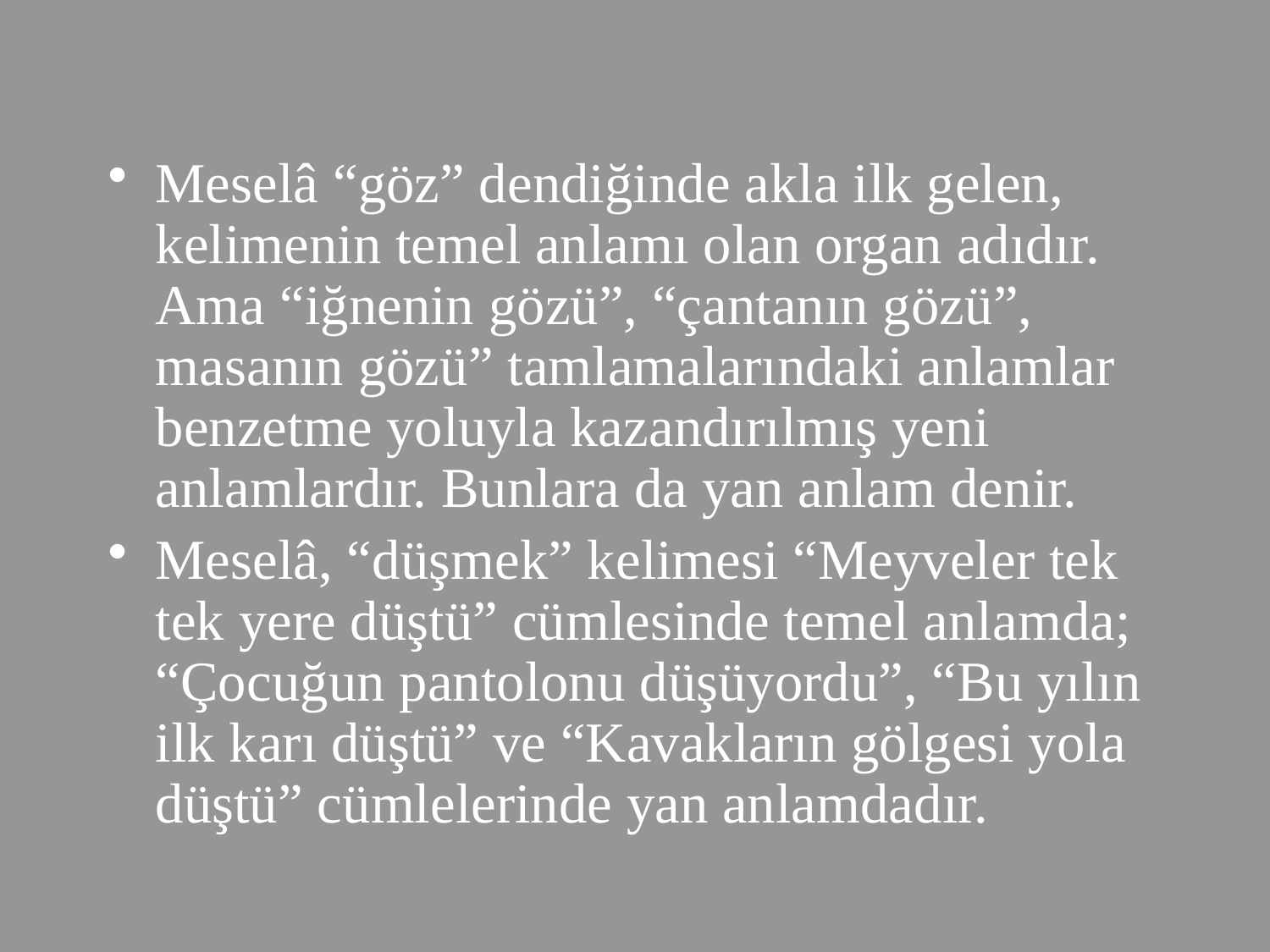

Meselâ “göz” dendiğinde akla ilk gelen, kelimenin temel anlamı olan organ adıdır. Ama “iğnenin gözü”, “çantanın gözü”, masanın gözü” tamlamalarındaki anlamlar benzetme yoluyla kazandırılmış yeni anlamlardır. Bunlara da yan anlam denir.
Meselâ, “düşmek” kelimesi “Meyveler tek tek yere düştü” cümlesinde temel anlamda; “Çocuğun pantolonu düşüyordu”, “Bu yılın ilk karı düştü” ve “Kavakların gölgesi yola düştü” cümlelerinde yan anlamdadır.